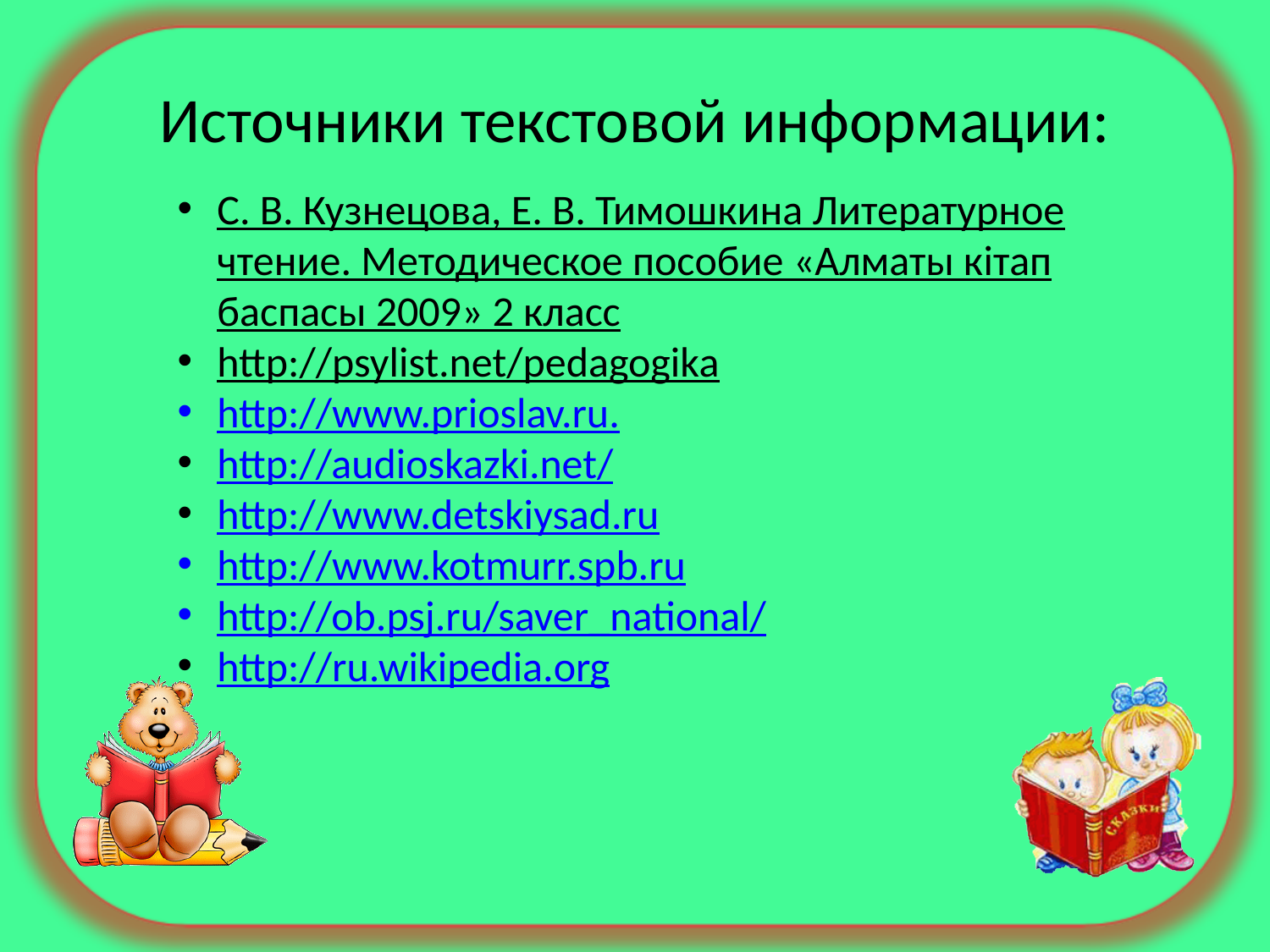

# Источники текстовой информации:
С. В. Кузнецова, Е. В. Тимошкина Литературное чтение. Методическое пособие «Алматы кітап баспасы 2009» 2 класс
http://psylist.net/pedagogika
http://www.prioslav.ru.
http://audioskazki.net/
http://www.detskiysad.ru
http://www.kotmurr.spb.ru
http://ob.psj.ru/saver_national/
http://ru.wikipedia.org